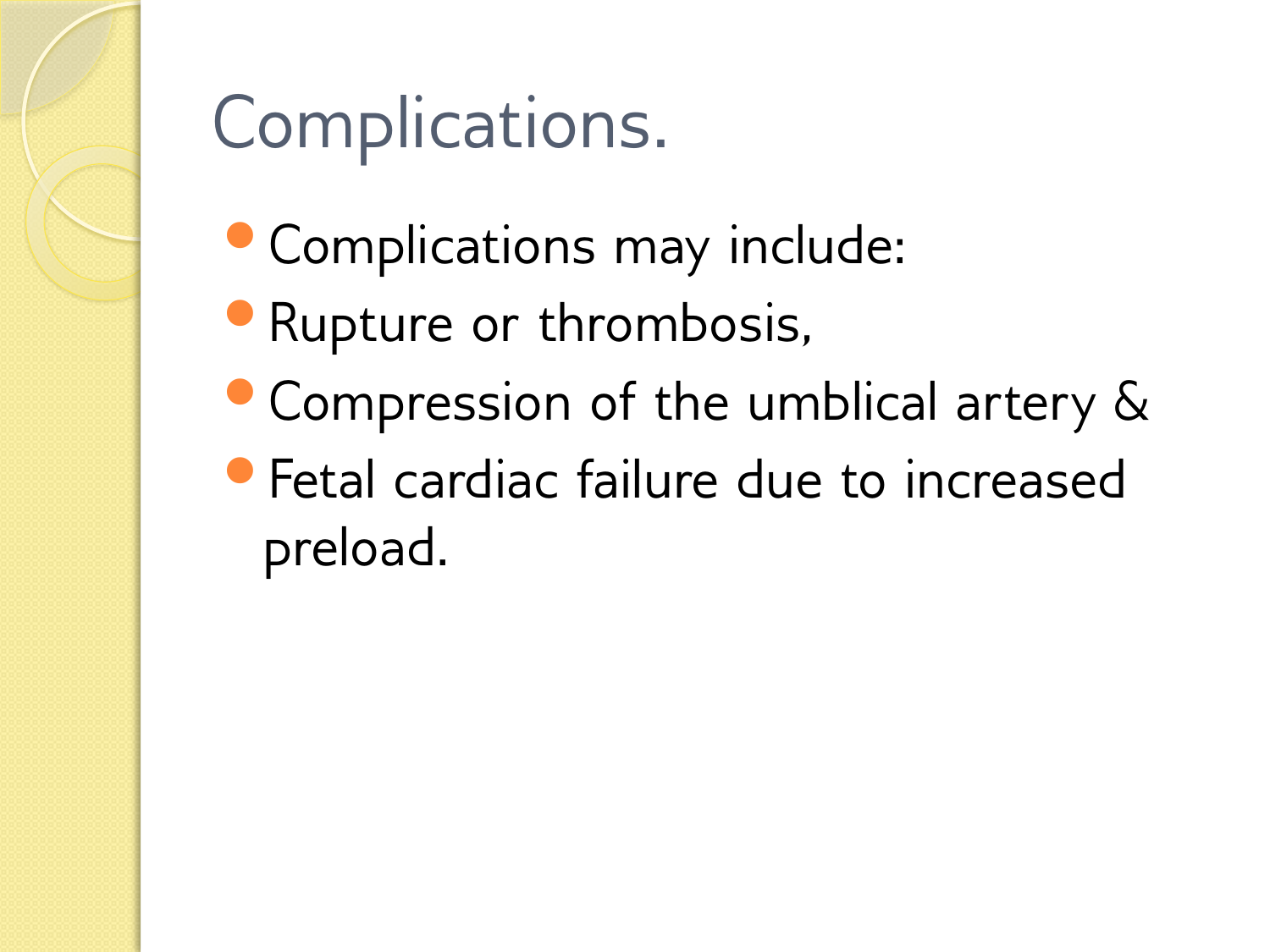

# Complications.
Complications may include:
Rupture or thrombosis,
Compression of the umblical artery &
Fetal cardiac failure due to increased preload.